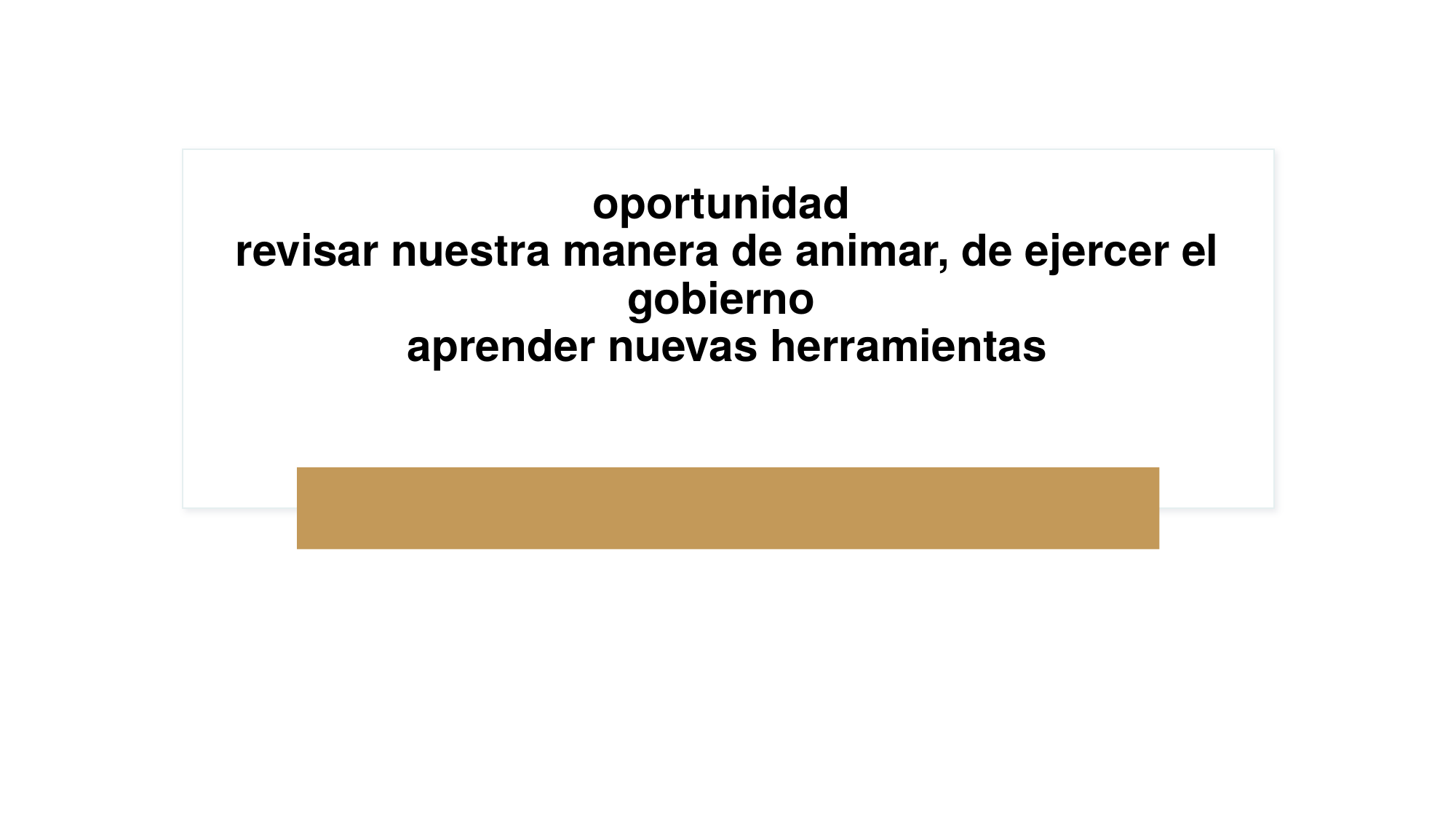

# oportunidad revisar nuestra manera de animar, de ejercer el gobierno aprender nuevas herramientas